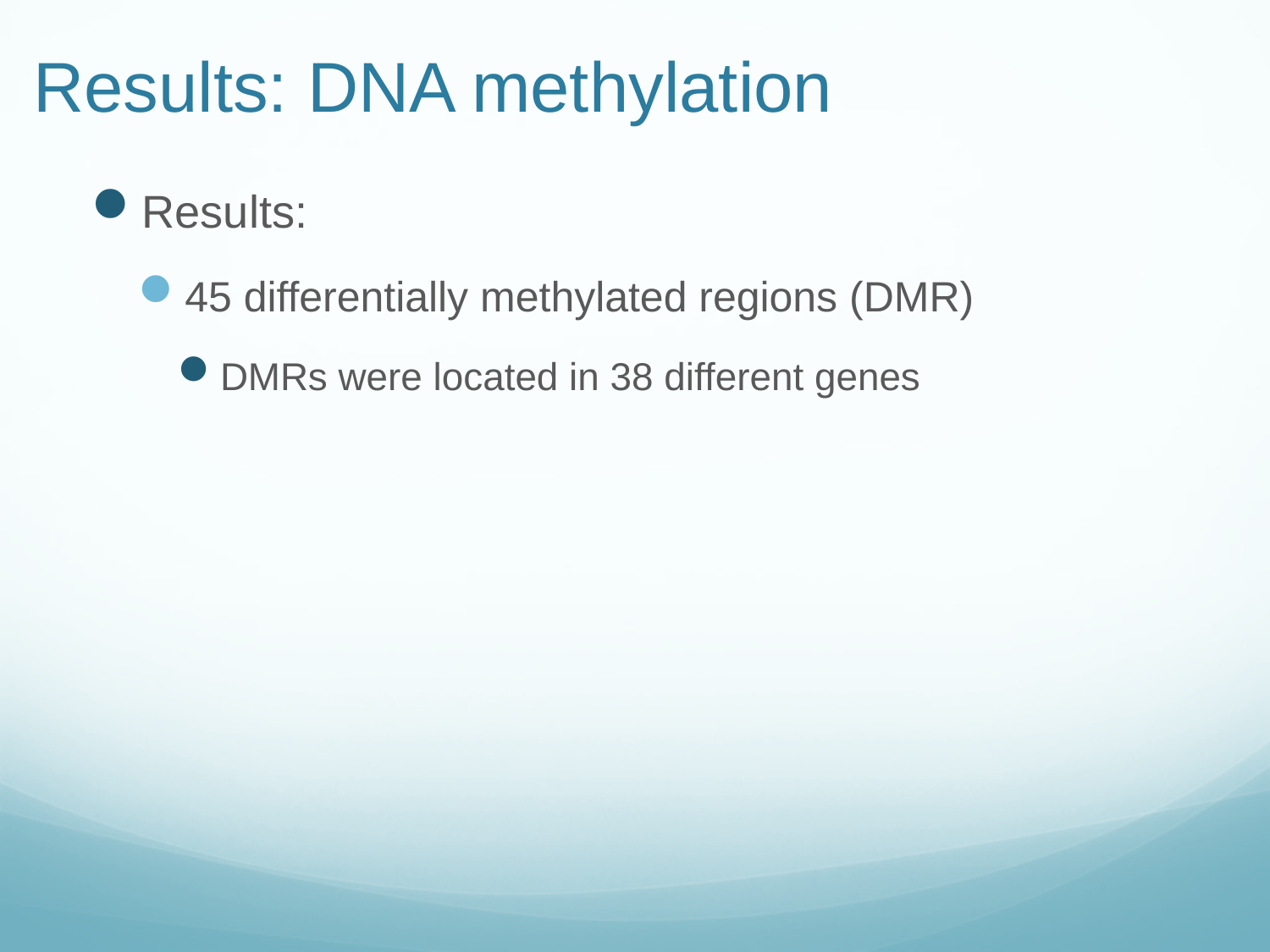

Results: DNA methylation

Results:
45 differentially methylated regions (DMR)
DMRs were located in 38 different genes